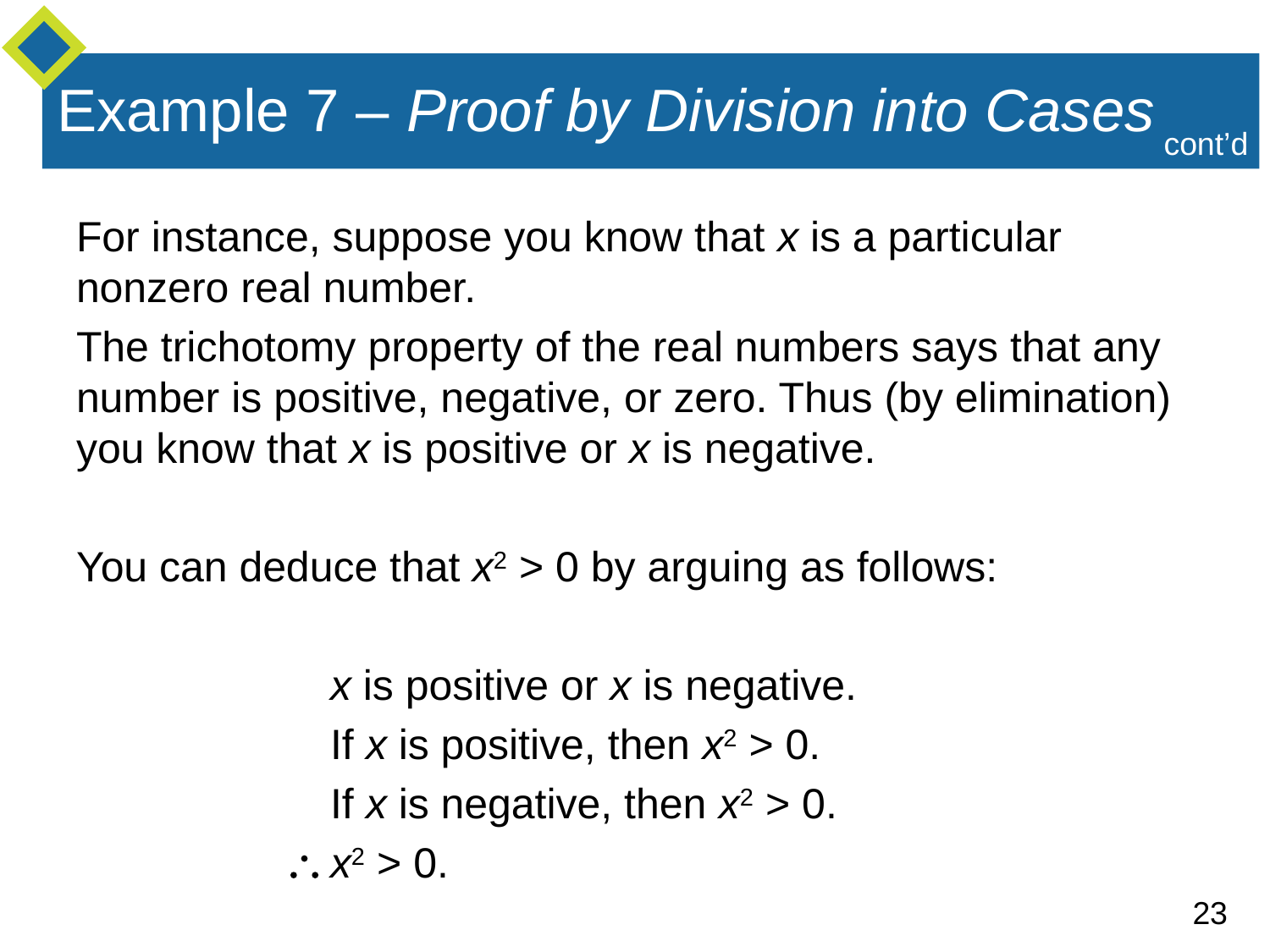

# Example 7 – Proof by Division into Cases
cont’d
For instance, suppose you know that x is a particular nonzero real number.
The trichotomy property of the real numbers says that any number is positive, negative, or zero. Thus (by elimination) you know that x is positive or x is negative.

You can deduce that x2 > 0 by arguing as follows:

		x is positive or x is negative.
		If x is positive, then x2 > 0.
		If x is negative, then x2 > 0.
	       ∴	x2 > 0.